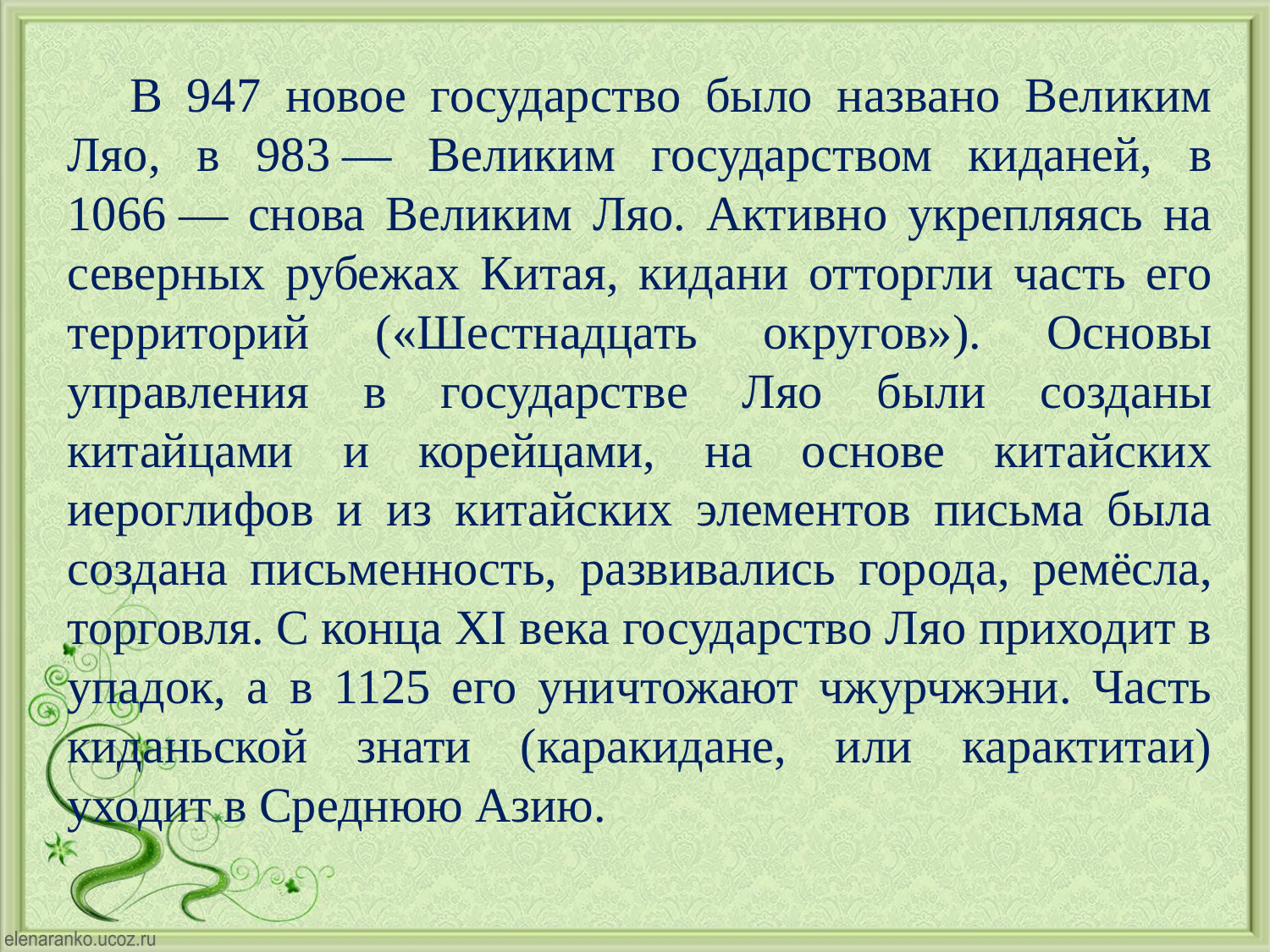

В 947 новое государство было названо Великим Ляо, в 983 — Великим государством киданей, в 1066 — снова Великим Ляо. Активно укрепляясь на северных рубежах Китая, кидани отторгли часть его территорий («Шестнадцать округов»). Основы управления в государстве Ляо были созданы китайцами и корейцами, на основе китайских иероглифов и из китайских элементов письма была создана письменность, развивались города, ремёсла, торговля. С конца XI века государство Ляо приходит в упадок, а в 1125 его уничтожают чжурчжэни. Часть киданьской знати (каракидане, или карактитаи) уходит в Среднюю Азию.